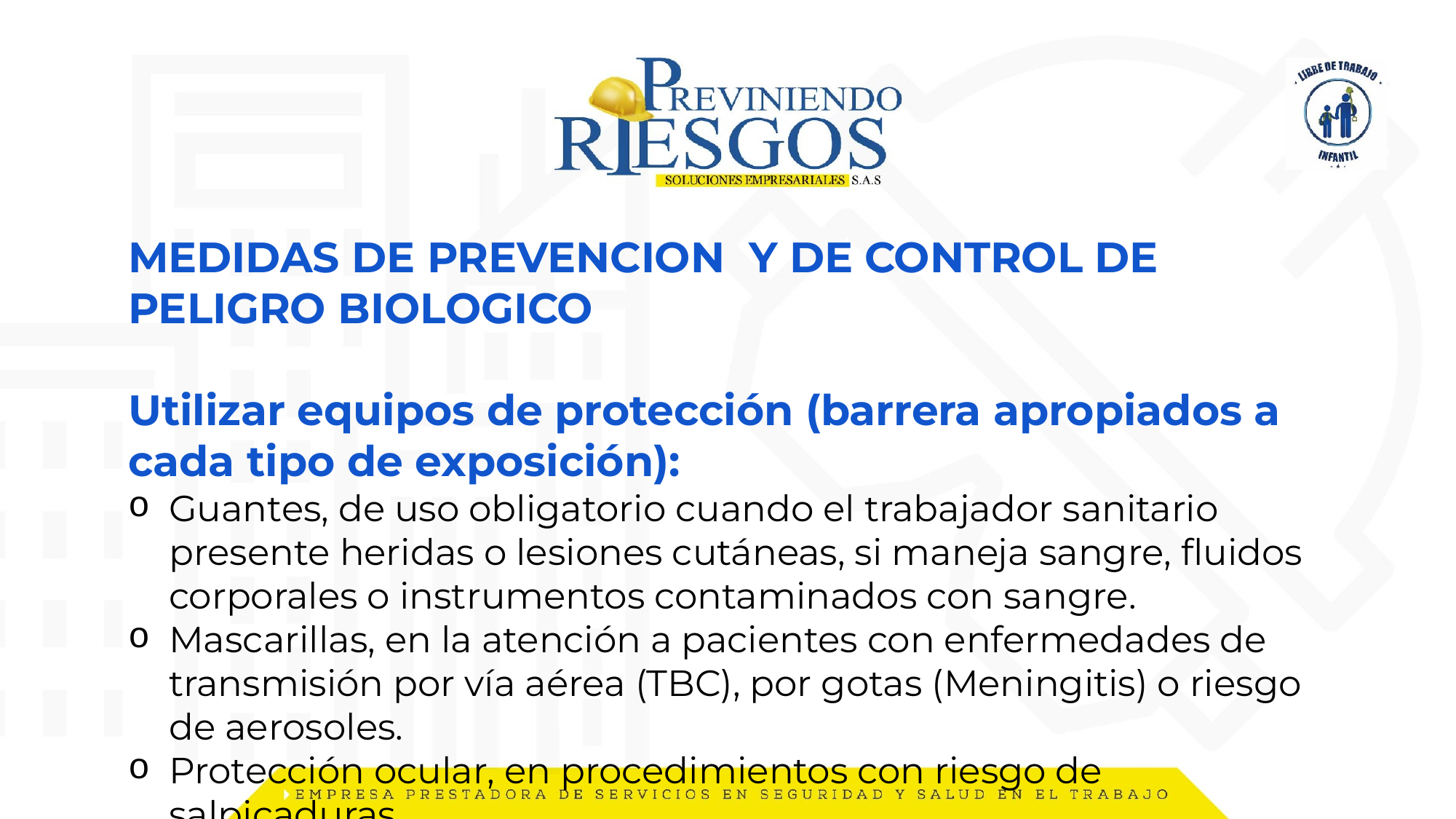

MEDIDAS DE PREVENCION  Y DE CONTROL DE PELIGRO BIOLOGICO

Utilizar equipos de protección (barrera apropiados a cada tipo de exposición):
Guantes, de uso obligatorio cuando el trabajador sanitario presente heridas o lesiones cutáneas, si maneja sangre, fluidos corporales o instrumentos contaminados con sangre.
Mascarillas, en la atención a pacientes con enfermedades de transmisión por vía aérea (TBC), por gotas (Meningitis) o riesgo de aerosoles.
Protección ocular, en procedimientos con riesgo de salpicaduras.
Bata